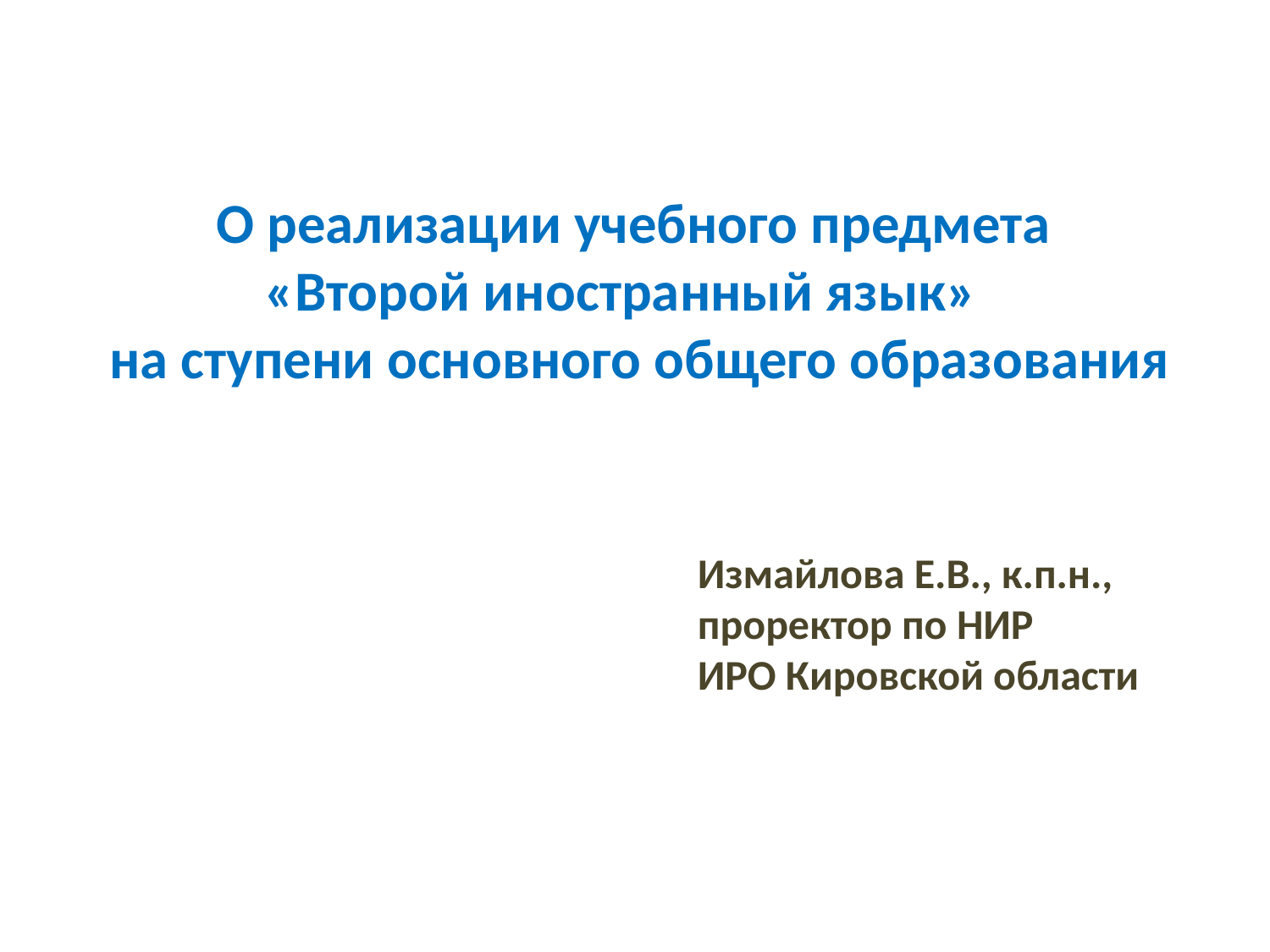

# О реализации учебного предмета «Второй иностранный язык» на ступени основного общего образования
Измайлова Е.В., к.п.н., проректор по НИР           ИРО Кировской области